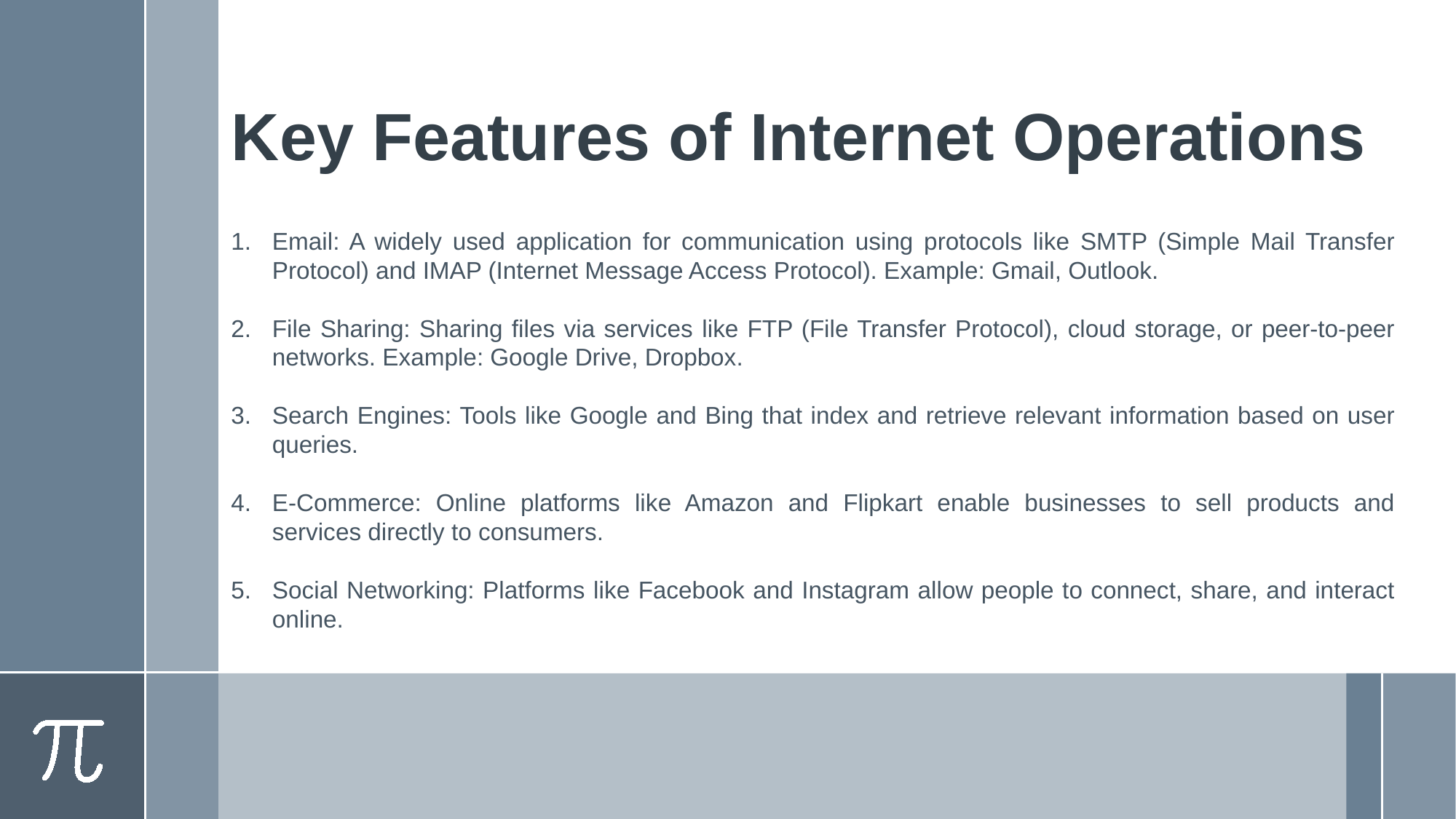

# Key Features of Internet Operations
Email: A widely used application for communication using protocols like SMTP (Simple Mail Transfer Protocol) and IMAP (Internet Message Access Protocol). Example: Gmail, Outlook.

File Sharing: Sharing files via services like FTP (File Transfer Protocol), cloud storage, or peer-to-peer networks. Example: Google Drive, Dropbox.

Search Engines: Tools like Google and Bing that index and retrieve relevant information based on user queries.

E-Commerce: Online platforms like Amazon and Flipkart enable businesses to sell products and services directly to consumers.

Social Networking: Platforms like Facebook and Instagram allow people to connect, share, and interact online.